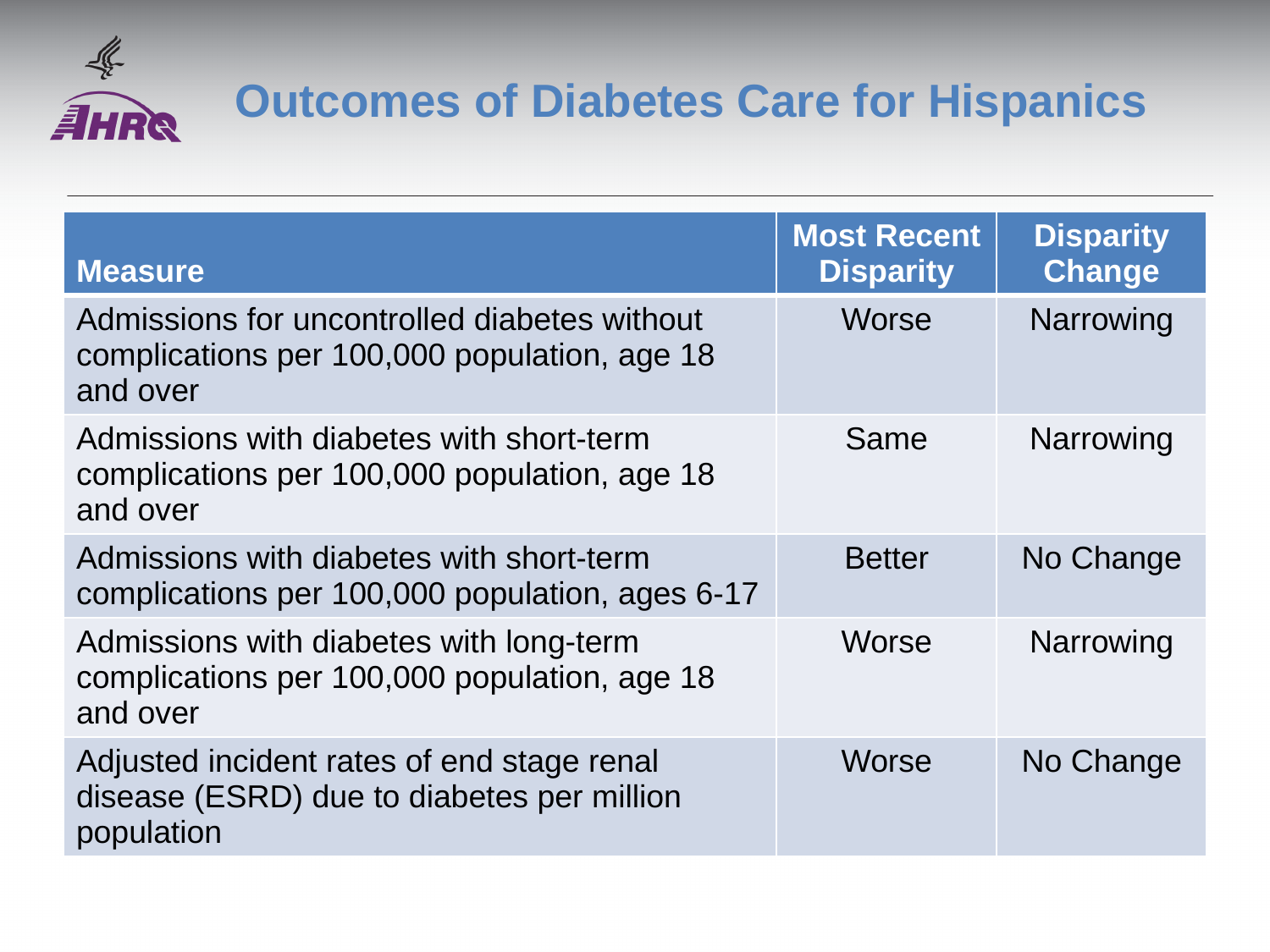

# Outcomes of Diabetes Care for Hispanics
| Measure | Most Recent Disparity | Disparity Change |
| --- | --- | --- |
| Admissions for uncontrolled diabetes without complications per 100,000 population, age 18 and over | Worse | Narrowing |
| Admissions with diabetes with short-term complications per 100,000 population, age 18 and over | Same | Narrowing |
| Admissions with diabetes with short-term complications per 100,000 population, ages 6-17 | Better | No Change |
| Admissions with diabetes with long-term complications per 100,000 population, age 18 and over | Worse | Narrowing |
| Adjusted incident rates of end stage renal disease (ESRD) due to diabetes per million population | Worse | No Change |